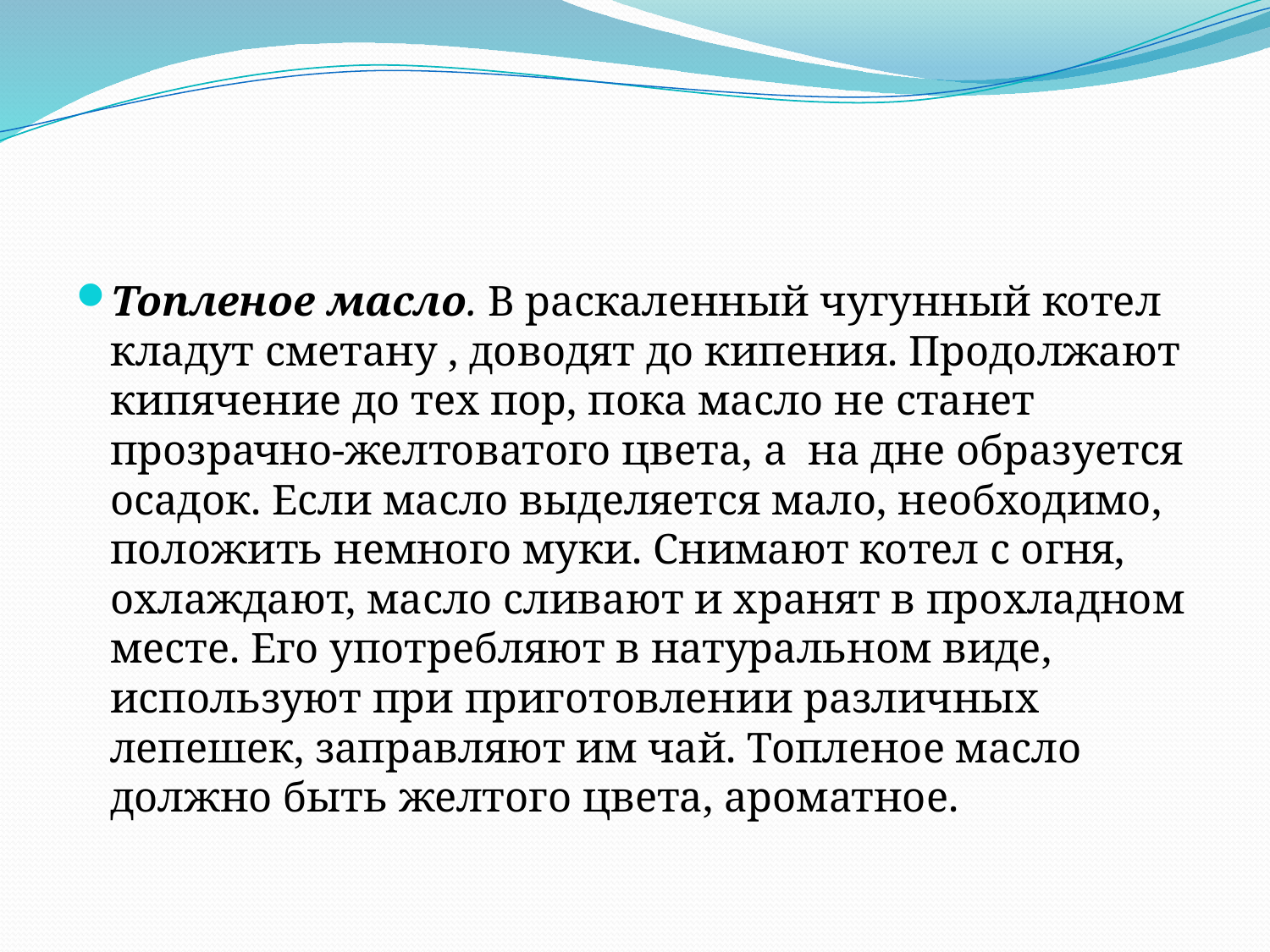

Топленое масло. В раскаленный чугунный котел кладут сметану , доводят до кипения. Продолжают кипячение до тех пор, пока масло не станет прозрачно-желтоватого цвета, а  на дне образуется осадок. Если масло выделяется мало, необходимо, положить немного муки. Снимают котел с огня, охлаждают, масло сливают и хранят в прохладном месте. Его употребляют в натуральном виде, используют при приготовлении различных лепешек, заправляют им чай. Топленое масло должно быть желтого цвета, ароматное.